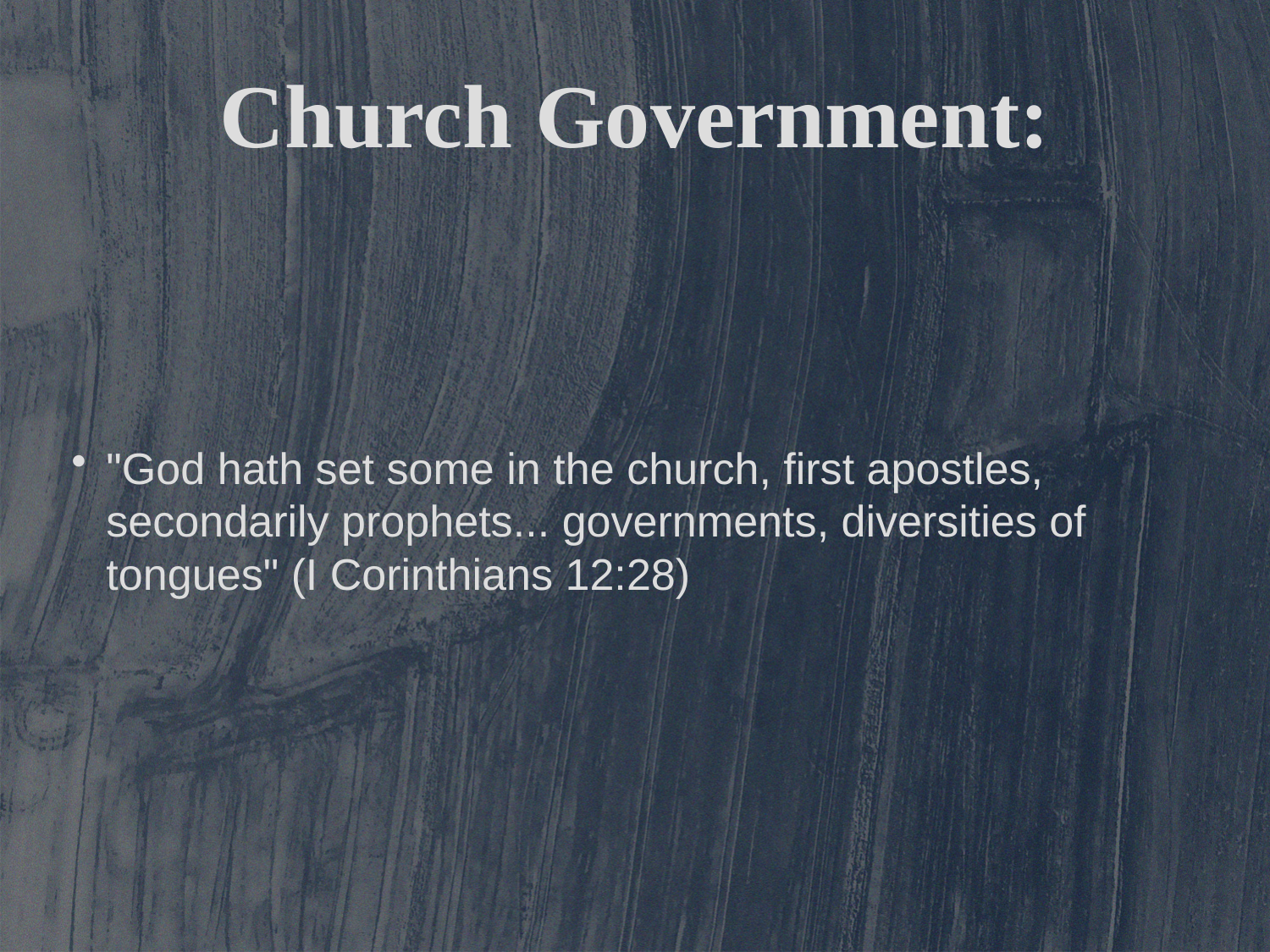

Church Government:
"God hath set some in the church, first apostles, secondarily prophets... governments, diversities of tongues" (I Corinthians 12:28)